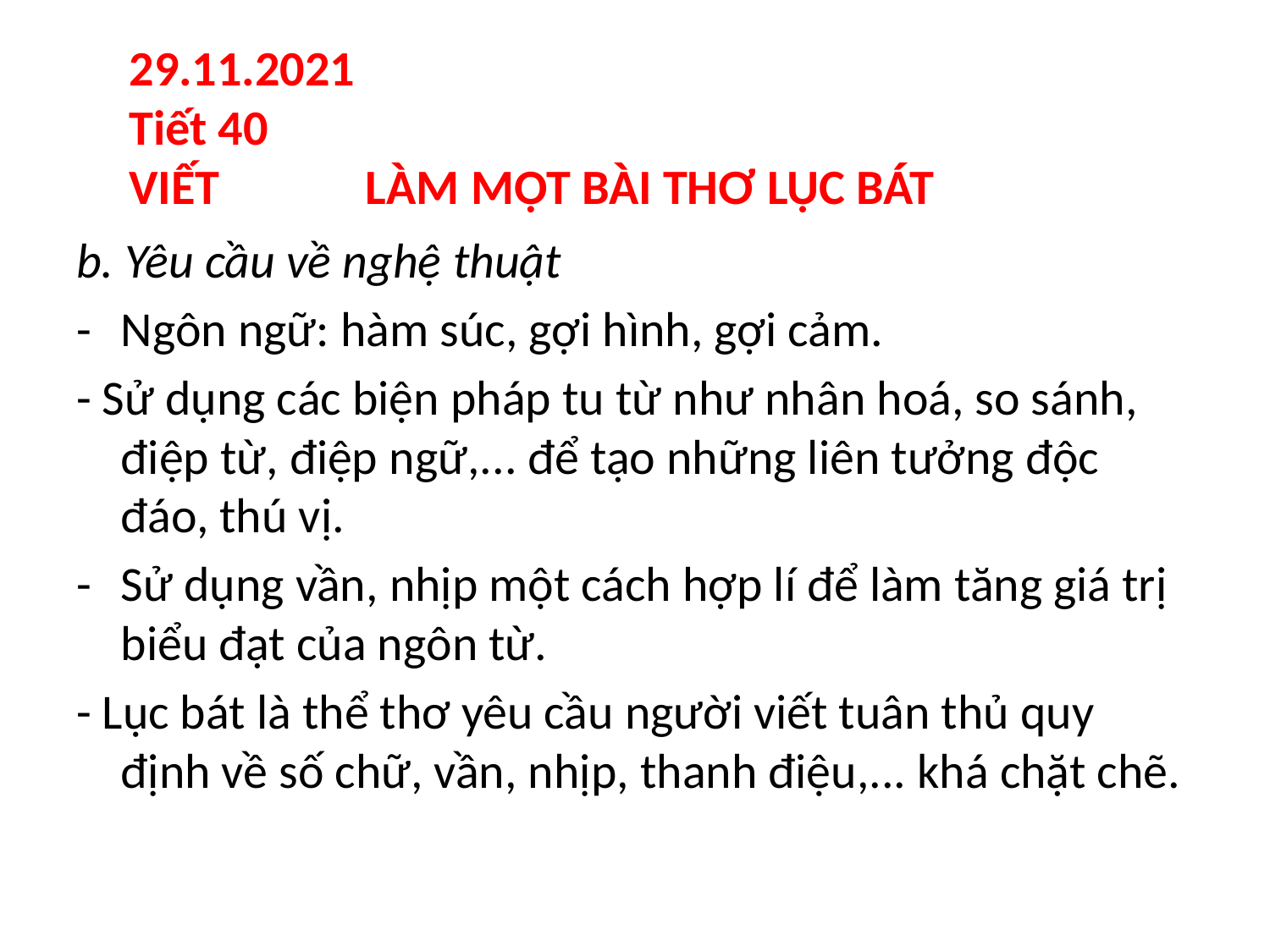

29.11.2021
Tiết 40
VIẾT             LÀM MỘT BÀI THƠ LỤC BÁT
b. Yêu cầu về nghệ thuật
-	Ngôn ngữ: hàm súc, gợi hình, gợi cảm.
- Sử dụng các biện pháp tu từ như nhân hoá, so sánh, điệp từ, điệp ngữ,... để tạo những liên tưởng độc đáo, thú vị.
-	Sử dụng vần, nhịp một cách hợp lí để làm tăng giá trị biểu đạt của ngôn từ.
- Lục bát là thể thơ yêu cầu người viết tuân thủ quy định về số chữ, vần, nhịp, thanh điệu,... khá chặt chẽ.